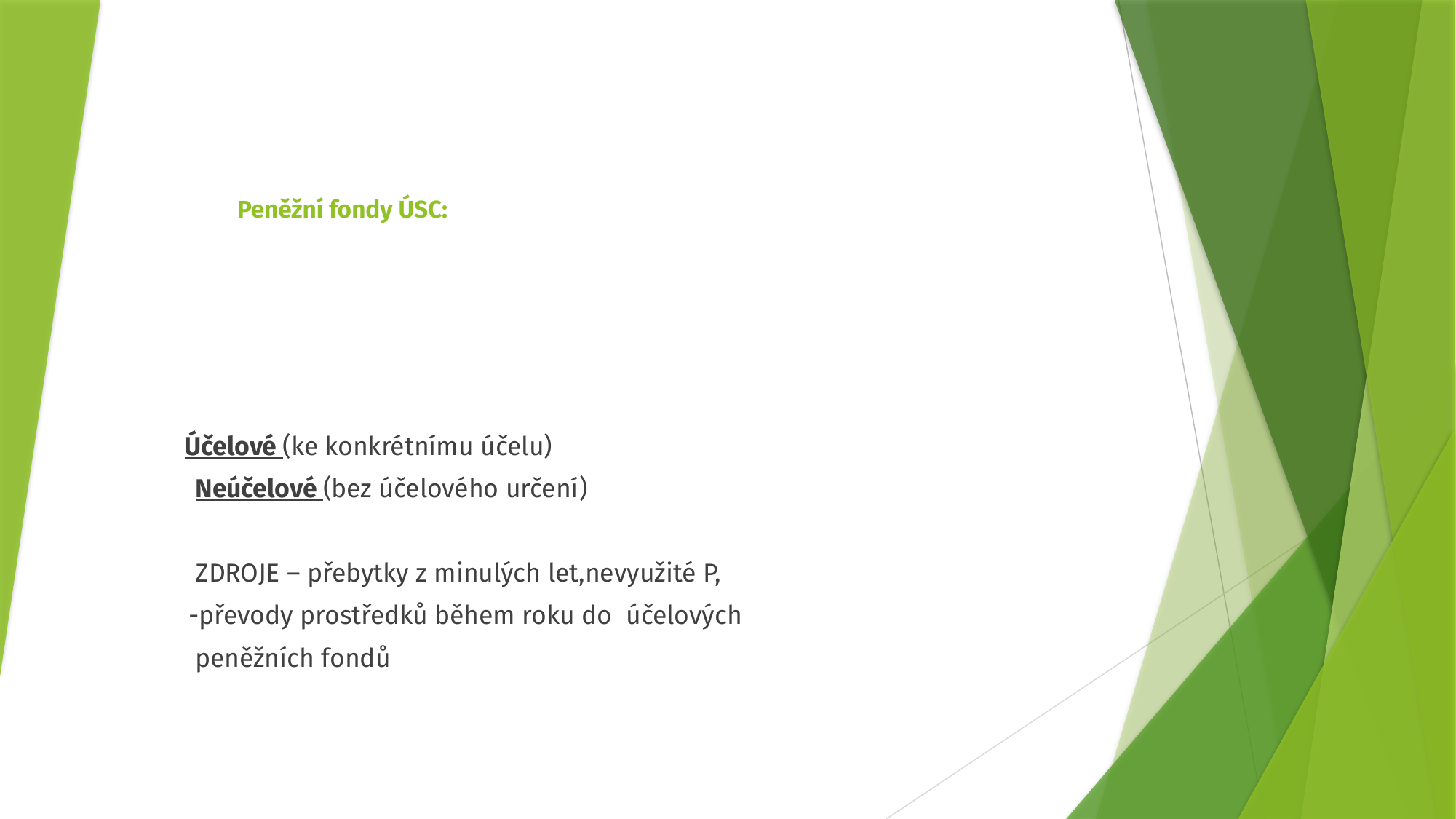

Peněžní fondy ÚSC:

               Účelové (ke konkrétnímu účelu)
               Neúčelové (bez účelového určení)

               ZDROJE – přebytky z minulých let,nevyužité P,
              -převody prostředků během roku do  účelových
               peněžních fondů